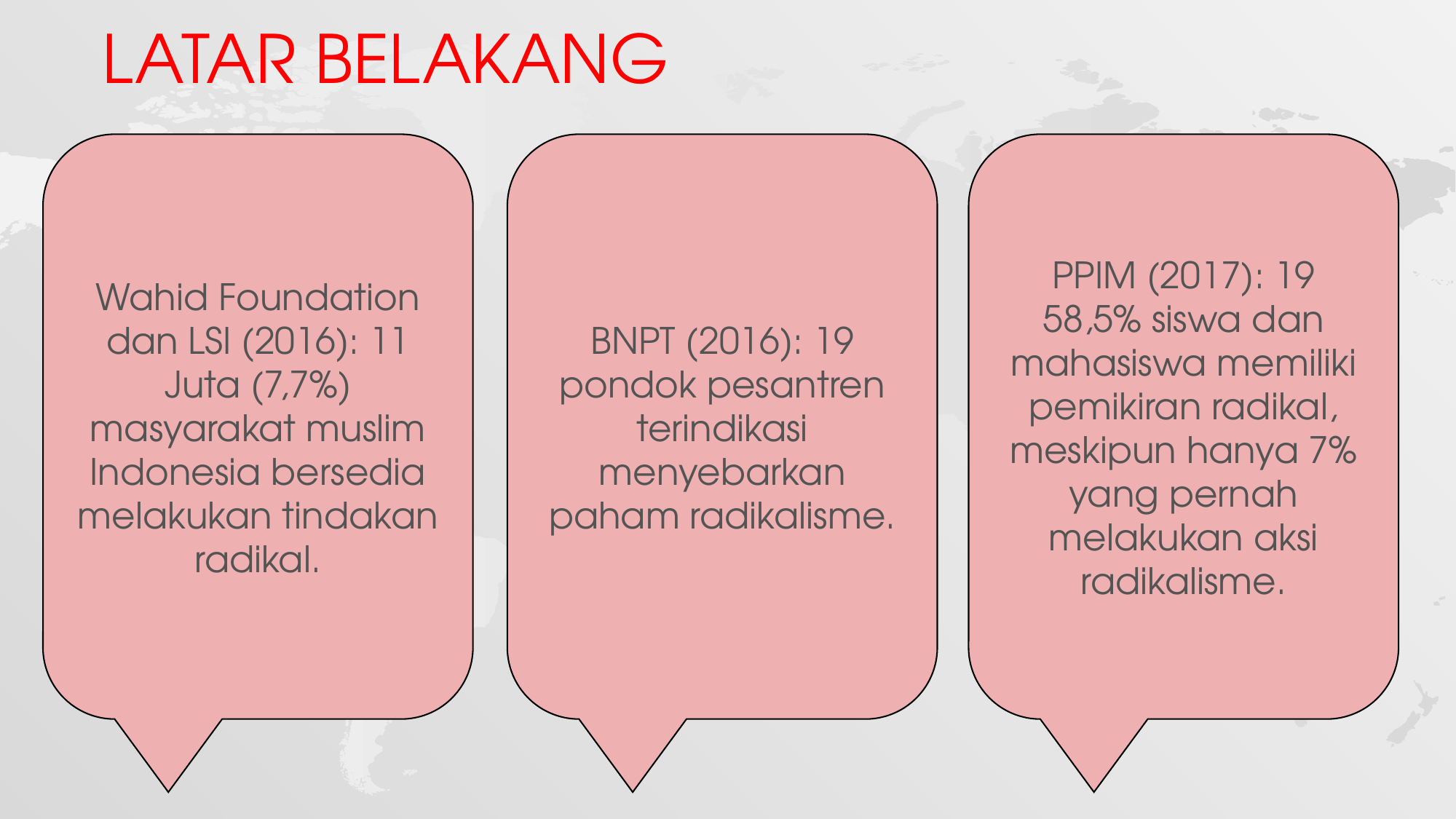

# LATAR BELAKANG
Wahid Foundation dan LSI (2016): 11 Juta (7,7%) masyarakat muslim Indonesia bersedia melakukan tindakan radikal.
BNPT (2016): 19 pondok pesantren terindikasi menyebarkan paham radikalisme.
PPIM (2017): 19 58,5% siswa dan mahasiswa memiliki pemikiran radikal, meskipun hanya 7% yang pernah melakukan aksi radikalisme.